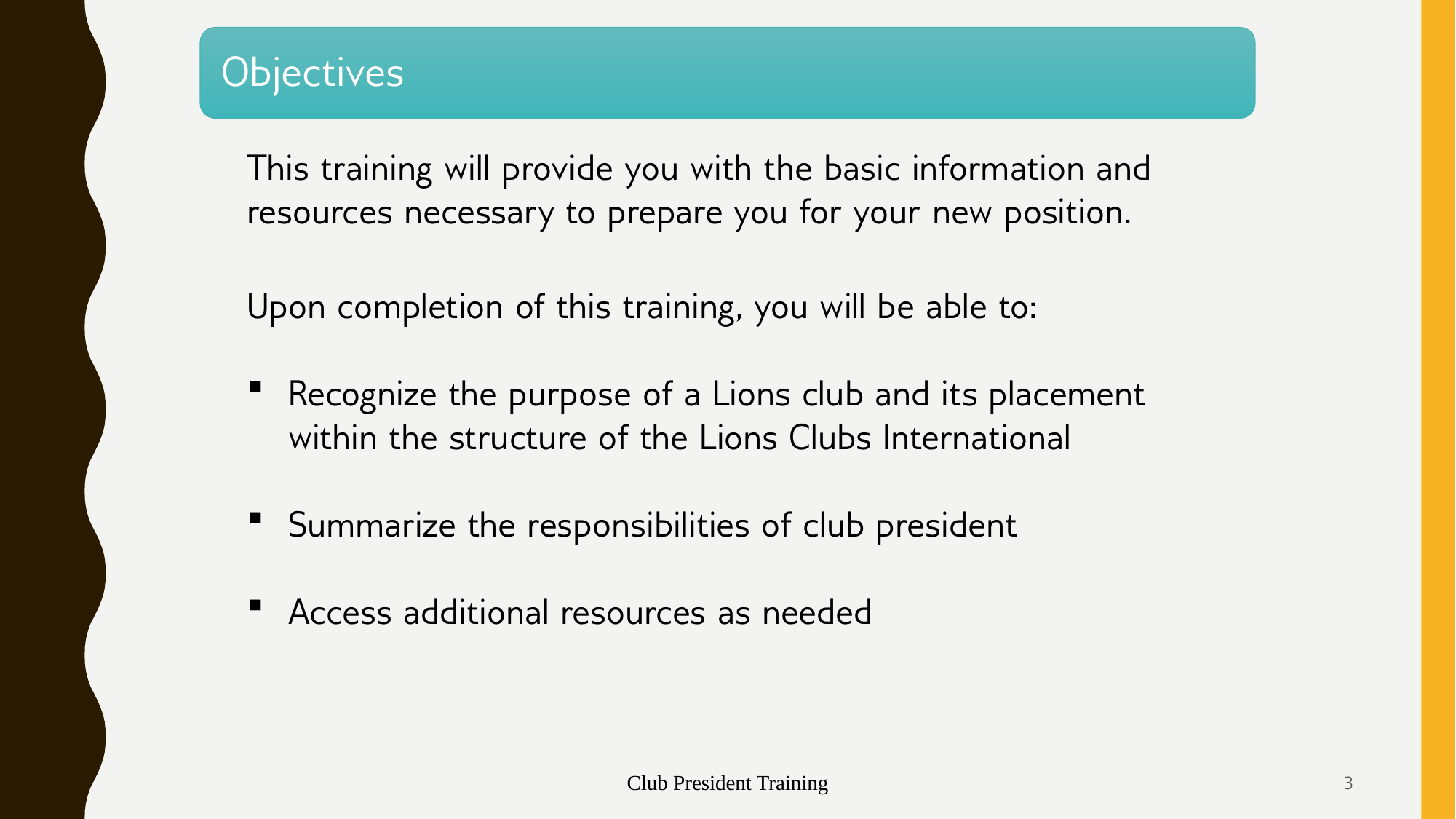

Objectives

This training will provide you with the basic information and resources necessary to prepare you for your new position.

Upon completion of this training, you will be able to:

Recognize the purpose of a Lions club and its placement within the structure of the Lions Clubs International

Summarize the responsibilities of club president

Access additional resources as needed
Club President Training
3